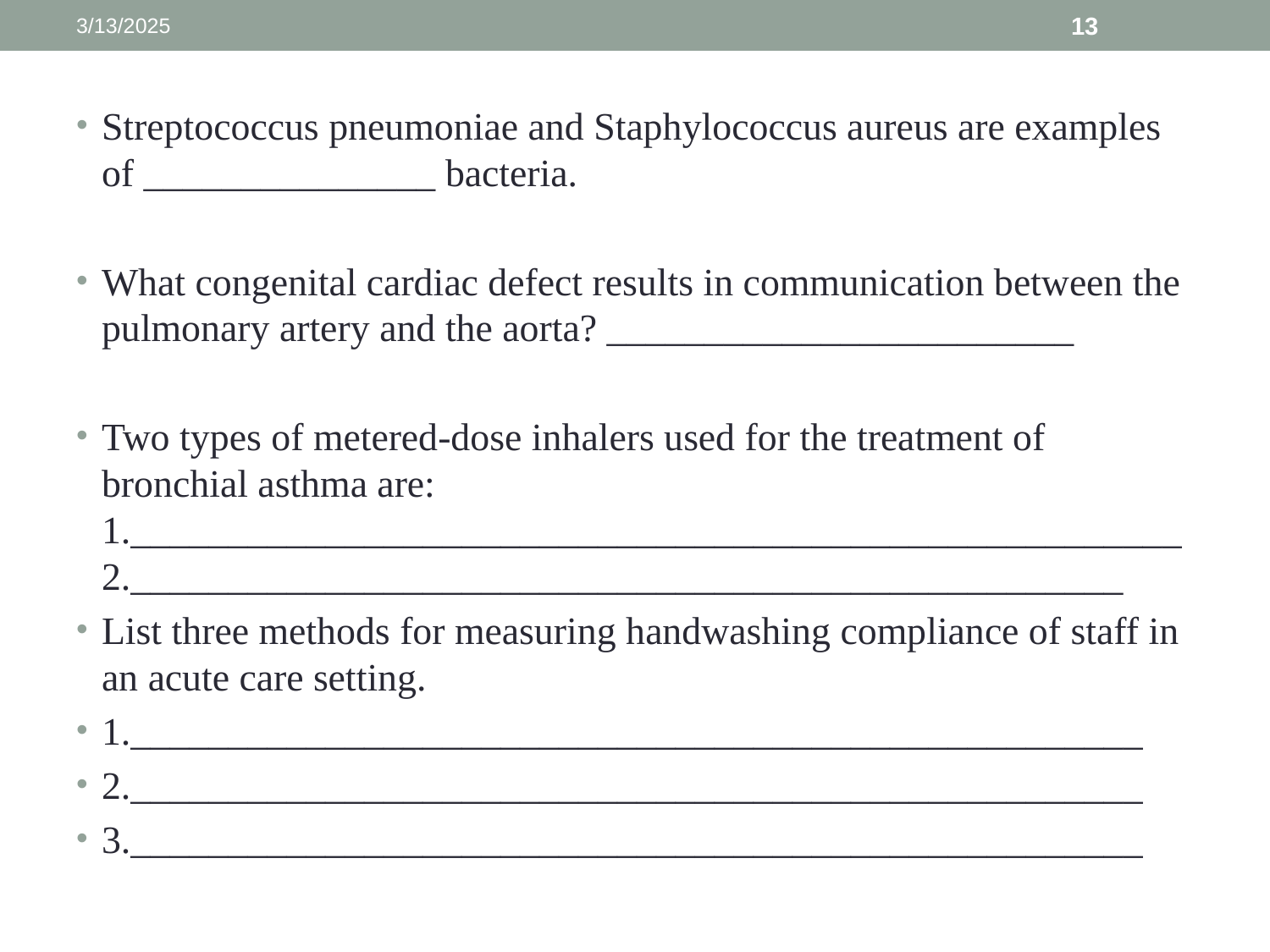

3/13/2025
13
Streptococcus pneumoniae and Staphylococcus aureus are examples of _______________ bacteria.

What congenital cardiac defect results in communication between the pulmonary artery and the aorta? ________________________

Two types of metered-dose inhalers used for the treatment of bronchial asthma are: 1.______________________________________________________2.___________________________________________________
List three methods for measuring handwashing compliance of staff in an acute care setting.
1.____________________________________________________
2.____________________________________________________
3.____________________________________________________